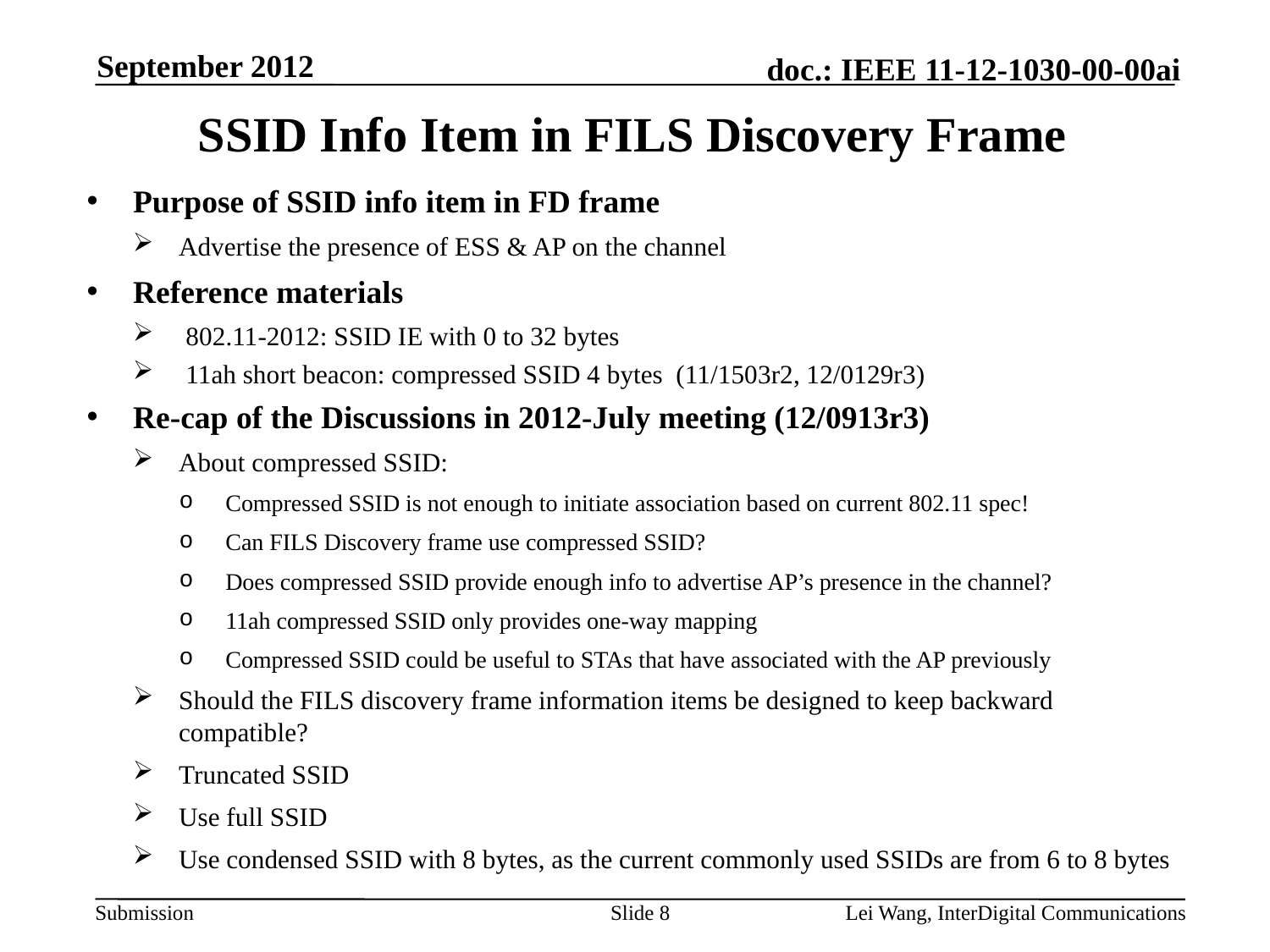

September 2012
# SSID Info Item in FILS Discovery Frame
Purpose of SSID info item in FD frame
Advertise the presence of ESS & AP on the channel
Reference materials
802.11-2012: SSID IE with 0 to 32 bytes
11ah short beacon: compressed SSID 4 bytes  (11/1503r2, 12/0129r3)
Re-cap of the Discussions in 2012-July meeting (12/0913r3)
About compressed SSID:
Compressed SSID is not enough to initiate association based on current 802.11 spec!
Can FILS Discovery frame use compressed SSID?
Does compressed SSID provide enough info to advertise AP’s presence in the channel?
11ah compressed SSID only provides one-way mapping
Compressed SSID could be useful to STAs that have associated with the AP previously
Should the FILS discovery frame information items be designed to keep backward compatible?
Truncated SSID
Use full SSID
Use condensed SSID with 8 bytes, as the current commonly used SSIDs are from 6 to 8 bytes
Slide 8
Lei Wang, InterDigital Communications